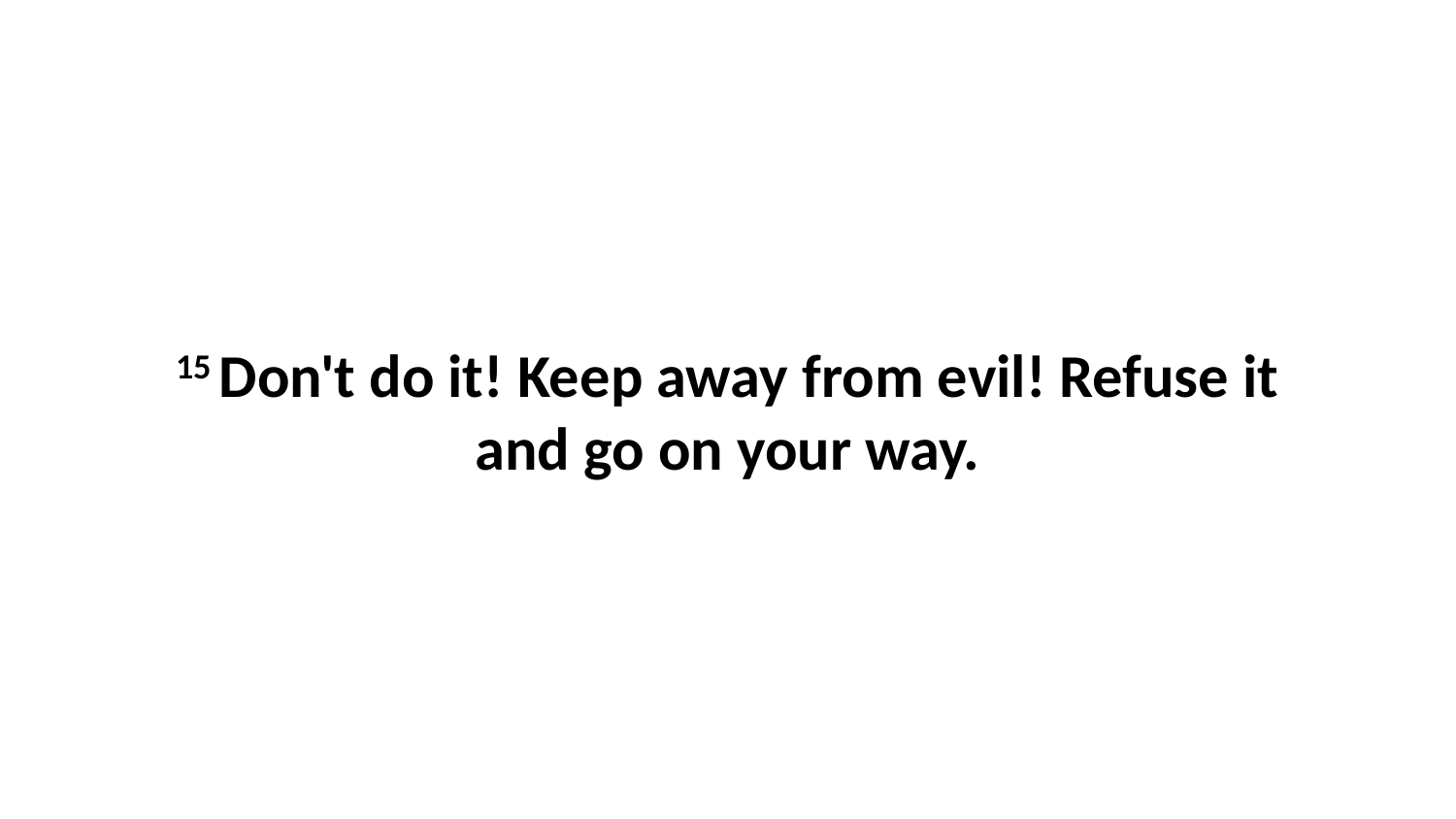

15 Don't do it! Keep away from evil! Refuse it and go on your way.